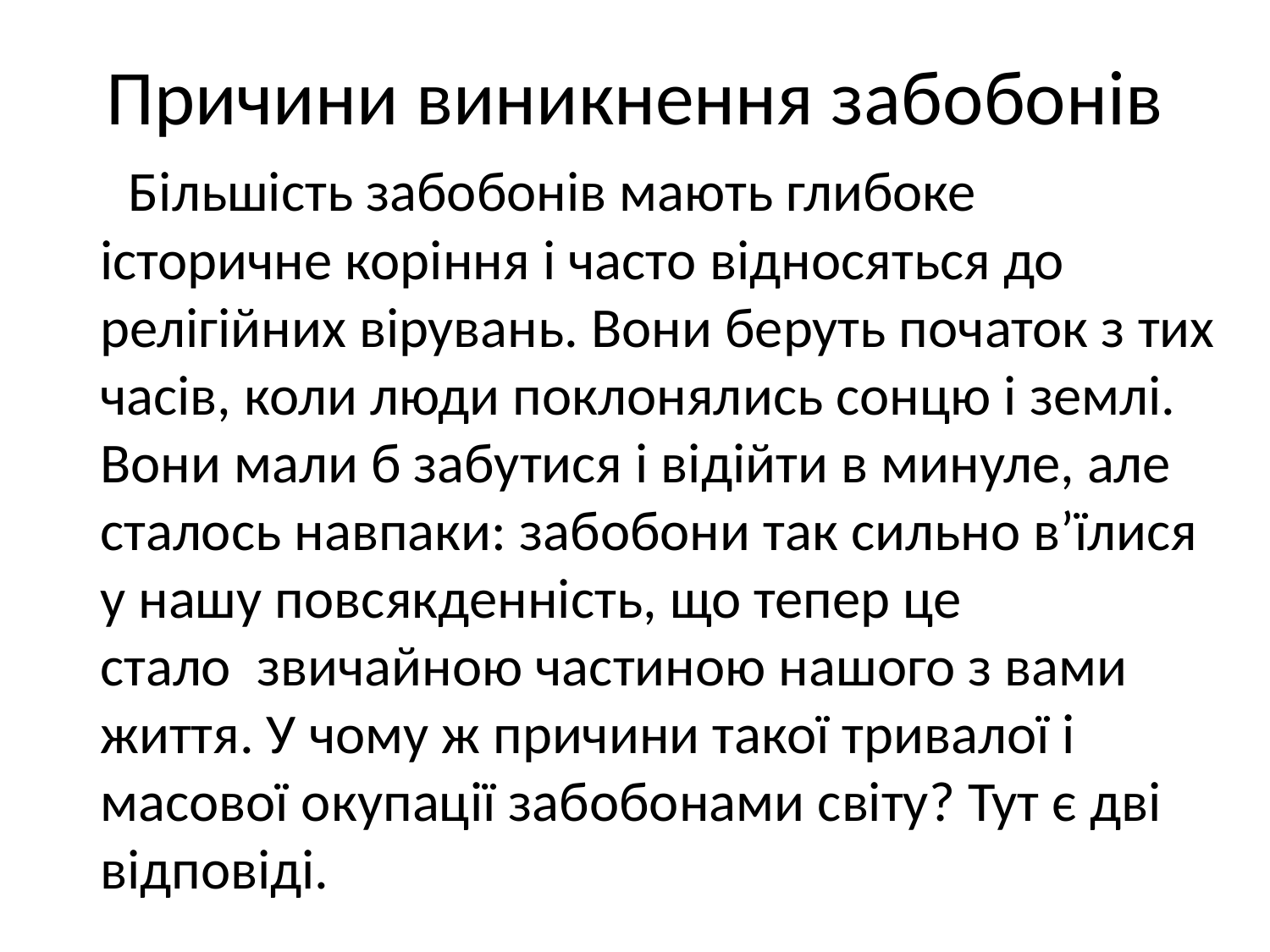

# Причини виникнення забобонів
      Більшість забобонів мають глибоке історичне коріння і часто відносяться до релігійних вірувань. Вони беруть початок з тих часів, коли люди поклонялись сонцю і землі. Вони мали б забутися і відійти в минуле, але сталось навпаки: забобони так сильно в’їлися у нашу повсякденність, що тепер це стало  звичайною частиною нашого з вами життя. У чому ж причини такої тривалої і масової окупації забобонами світу? Тут є дві відповіді.